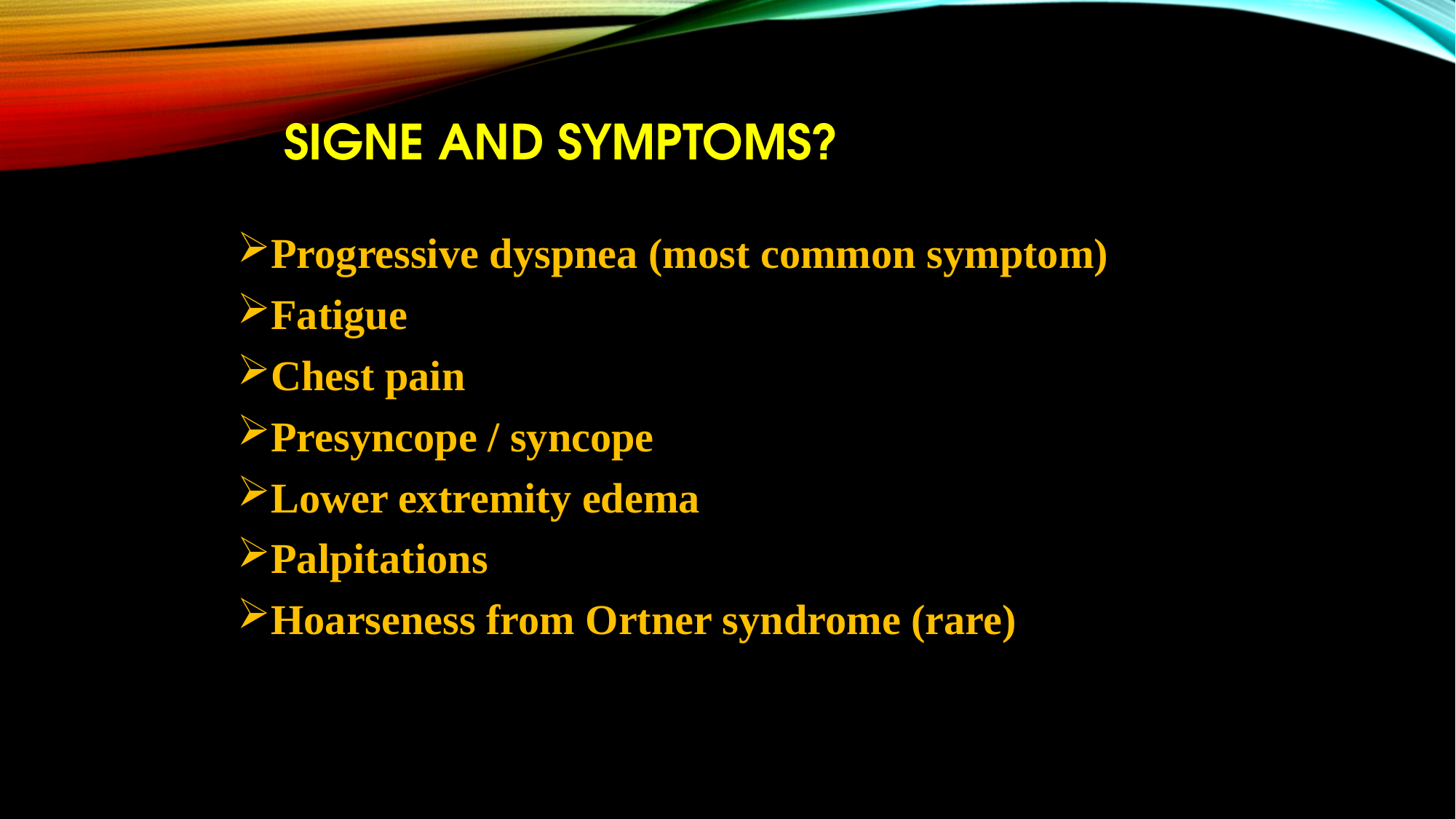

# Signe and symptoms?
Progressive dyspnea (most common symptom)
Fatigue
Chest pain
Presyncope / syncope
Lower extremity edema
Palpitations
Hoarseness from Ortner syndrome (rare)